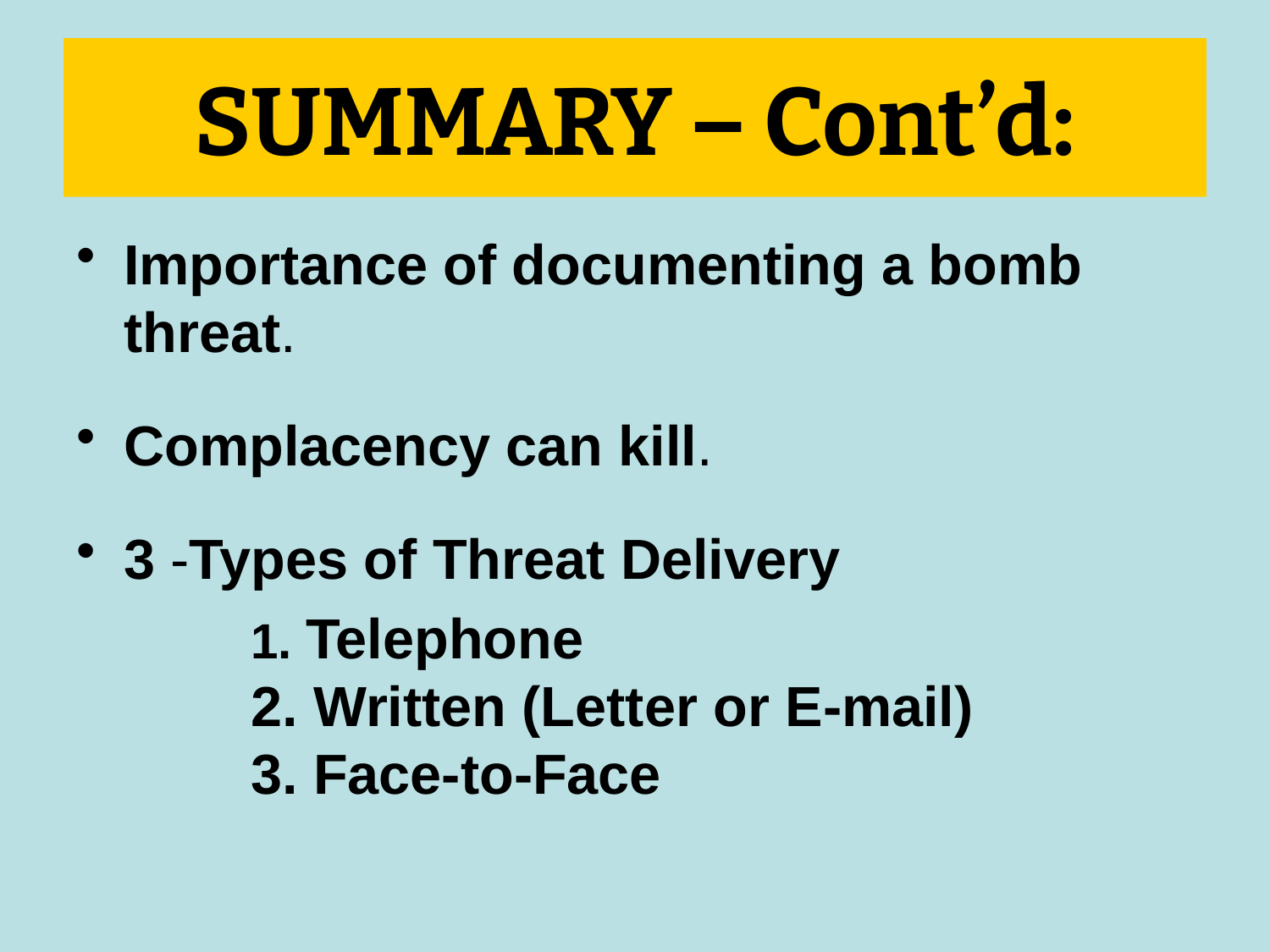

# SUMMARY – Cont’d:
Importance of documenting a bomb threat.

Complacency can kill.

3 -Types of Threat Delivery
		1. Telephone
  	2. Written (Letter or E-mail)
  	3. Face-to-Face